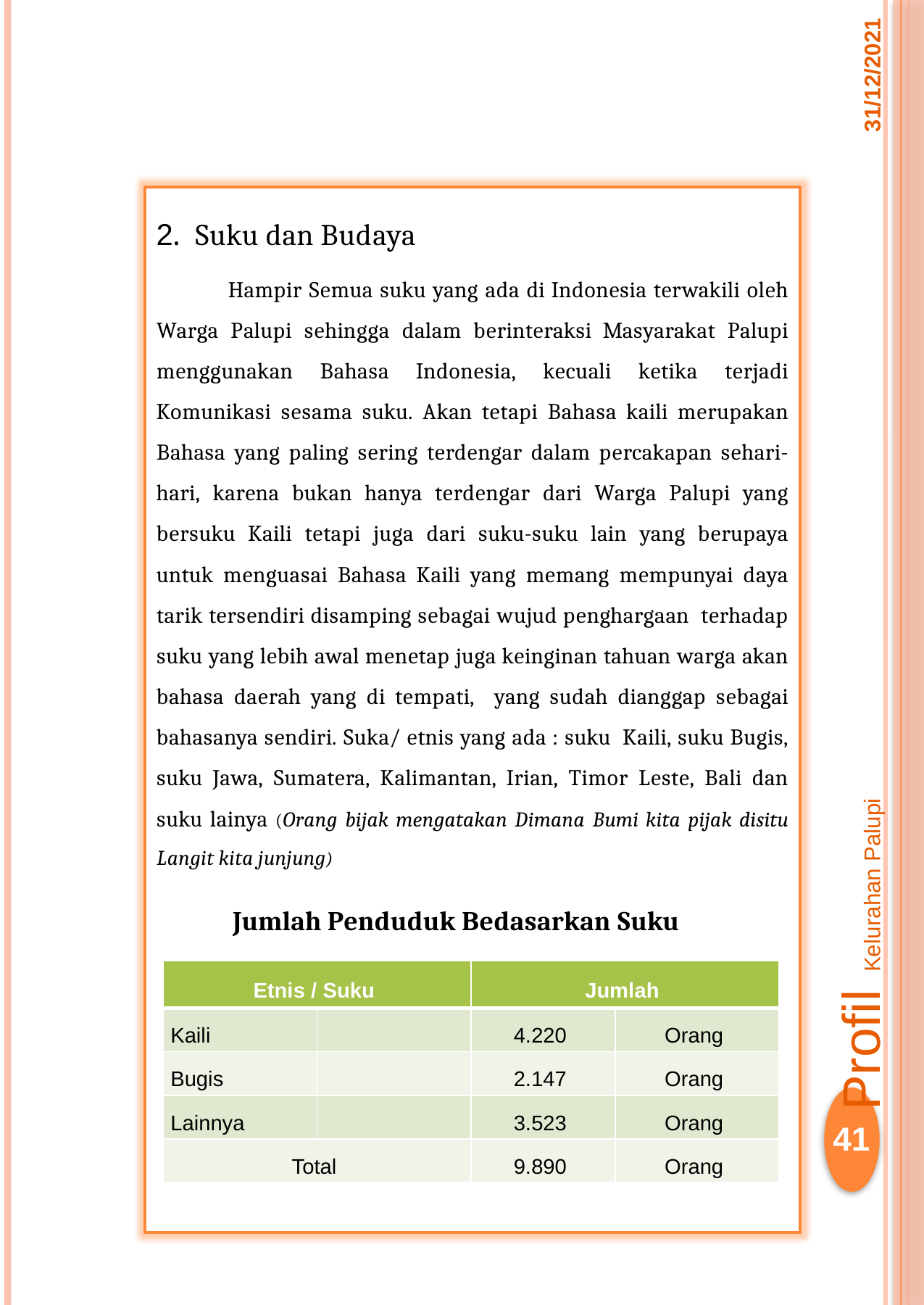

31/12/2021
2.  Suku dan Budaya
Hampir Semua suku yang ada di Indonesia terwakili oleh Warga Palupi sehingga dalam berinteraksi Masyarakat Palupi menggunakan Bahasa Indonesia, kecuali ketika terjadi Komunikasi sesama suku. Akan tetapi Bahasa kaili merupakan Bahasa yang paling sering terdengar dalam percakapan sehari-hari, karena bukan hanya terdengar dari Warga Palupi yang bersuku Kaili tetapi juga dari suku-suku lain yang berupaya untuk menguasai Bahasa Kaili yang memang mempunyai daya tarik tersendiri disamping sebagai wujud penghargaan  terhadap suku yang lebih awal menetap juga keinginan tahuan warga akan bahasa daerah yang di tempati,  yang sudah dianggap sebagai bahasanya sendiri. Suka/ etnis yang ada : suku  Kaili, suku Bugis, suku Jawa, Sumatera, Kalimantan, Irian, Timor Leste, Bali dan suku lainya (Orang bijak mengatakan Dimana Bumi kita pijak disitu Langit kita junjung)
Jumlah Penduduk Bedasarkan Suku
Profil  Kelurahan Palupi
| Etnis / Suku |  | Jumlah |  |
| --- | --- | --- | --- |
| Kaili |  | 4.220 | Orang |
| Bugis |  | 2.147 | Orang |
| Lainnya |  | 3.523 | Orang |
| Total |  | 9.890 | Orang |
41